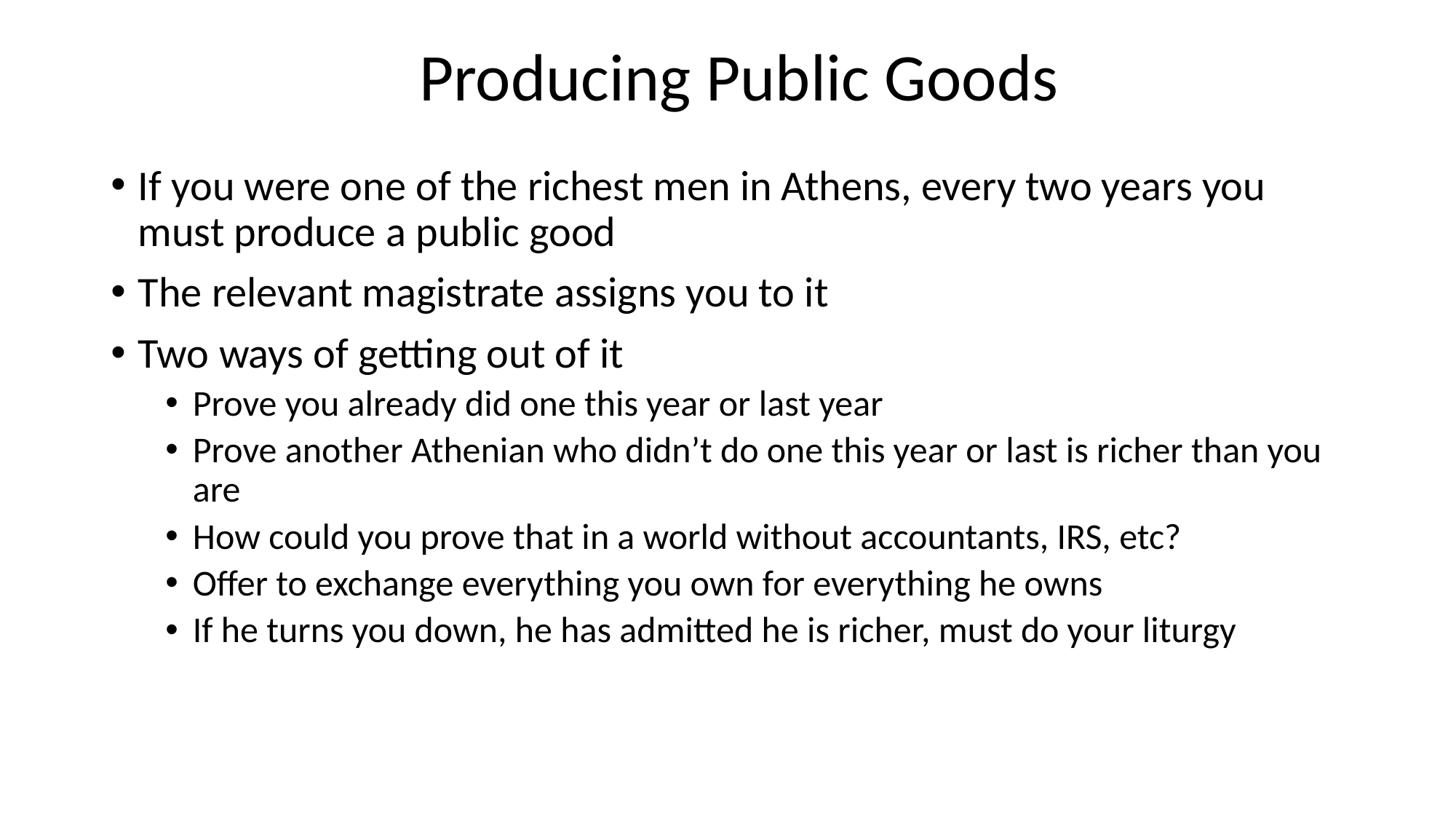

# Producing Public Goods
If you were one of the richest men in Athens, every two years you must produce a public good
The relevant magistrate assigns you to it
Two ways of getting out of it
Prove you already did one this year or last year
Prove another Athenian who didn’t do one this year or last is richer than you are
How could you prove that in a world without accountants, IRS, etc?
Offer to exchange everything you own for everything he owns
If he turns you down, he has admitted he is richer, must do your liturgy